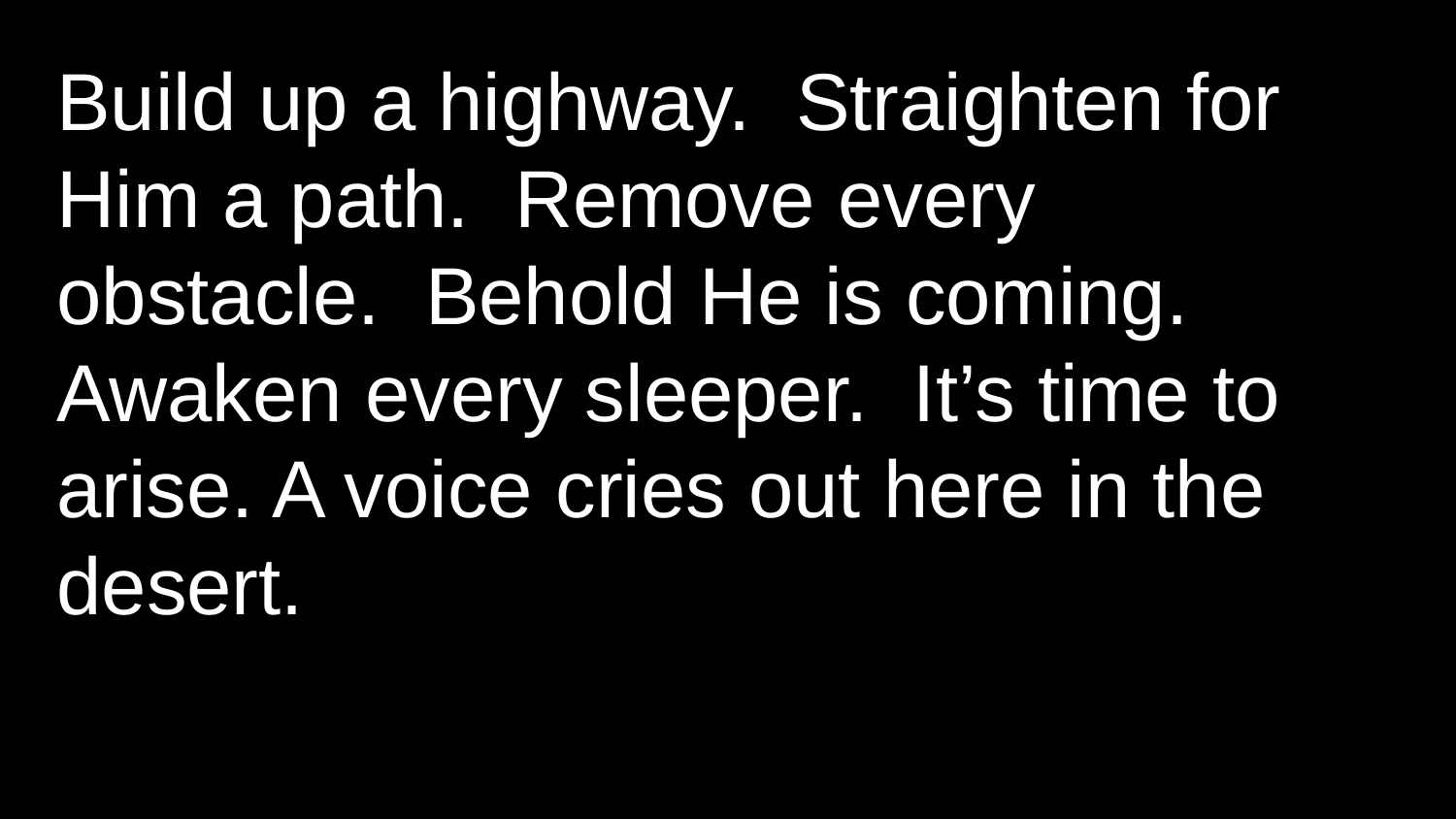

Build up a highway.  Straighten for Him a path.  Remove every obstacle.  Behold He is coming.  Awaken every sleeper.  It’s time to arise. A voice cries out here in the desert.